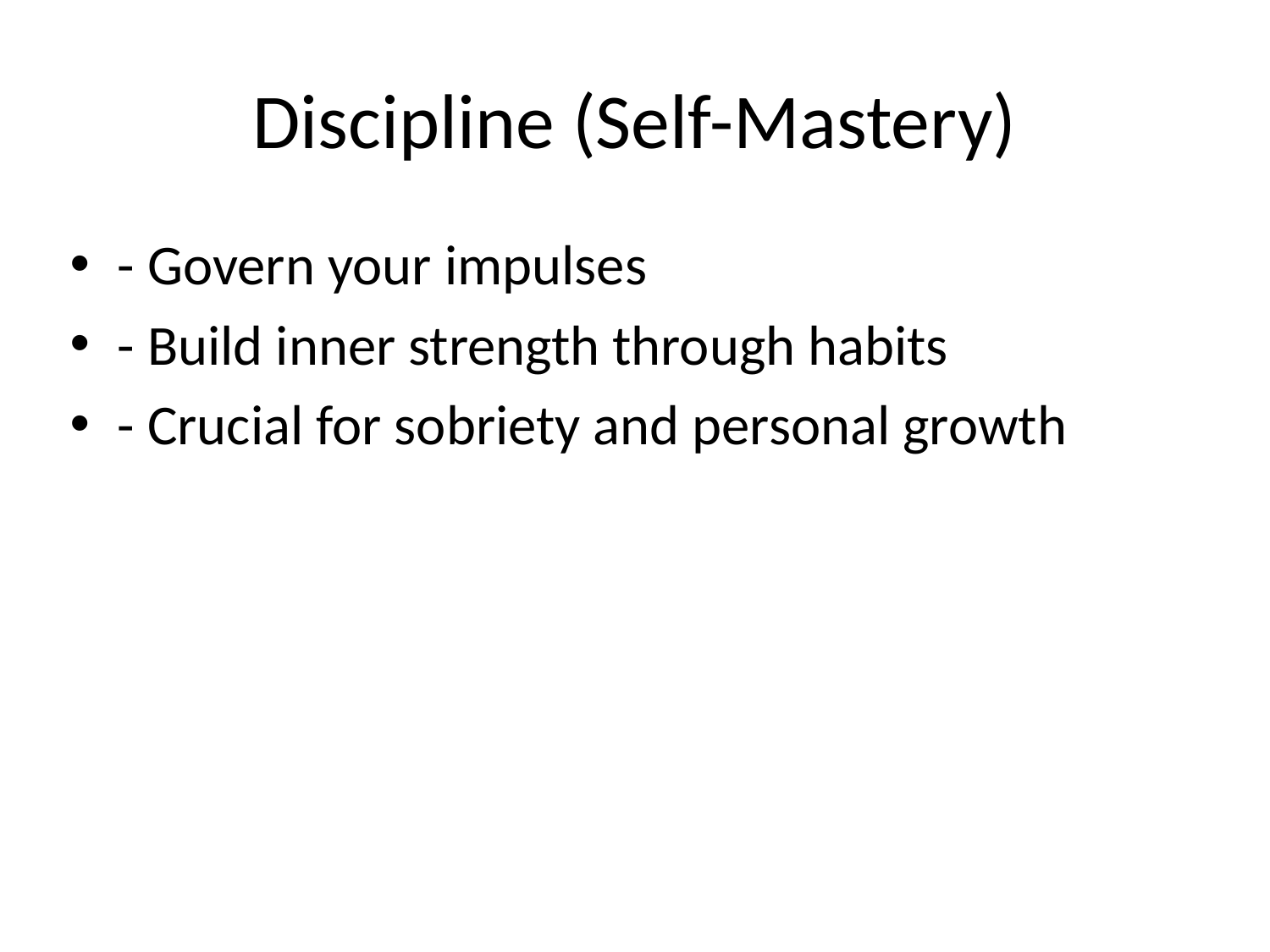

# Discipline (Self-Mastery)
- Govern your impulses
- Build inner strength through habits
- Crucial for sobriety and personal growth